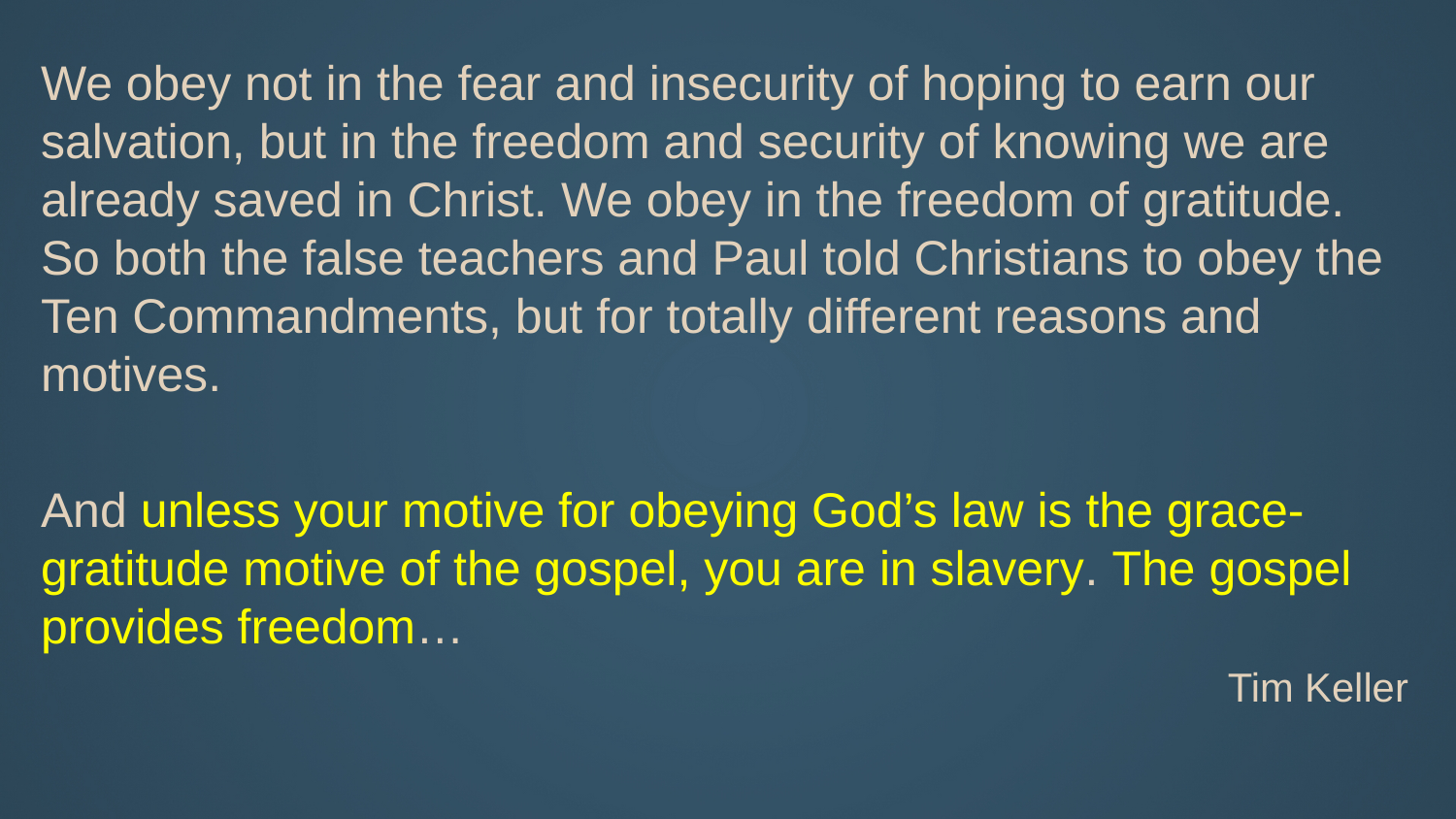

We obey not in the fear and insecurity of hoping to earn our salvation, but in the freedom and security of knowing we are already saved in Christ. We obey in the freedom of gratitude. So both the false teachers and Paul told Christians to obey the Ten Commandments, but for totally different reasons and motives.

And unless your motive for obeying God’s law is the grace-gratitude motive of the gospel, you are in slavery. The gospel provides freedom…
Tim Keller